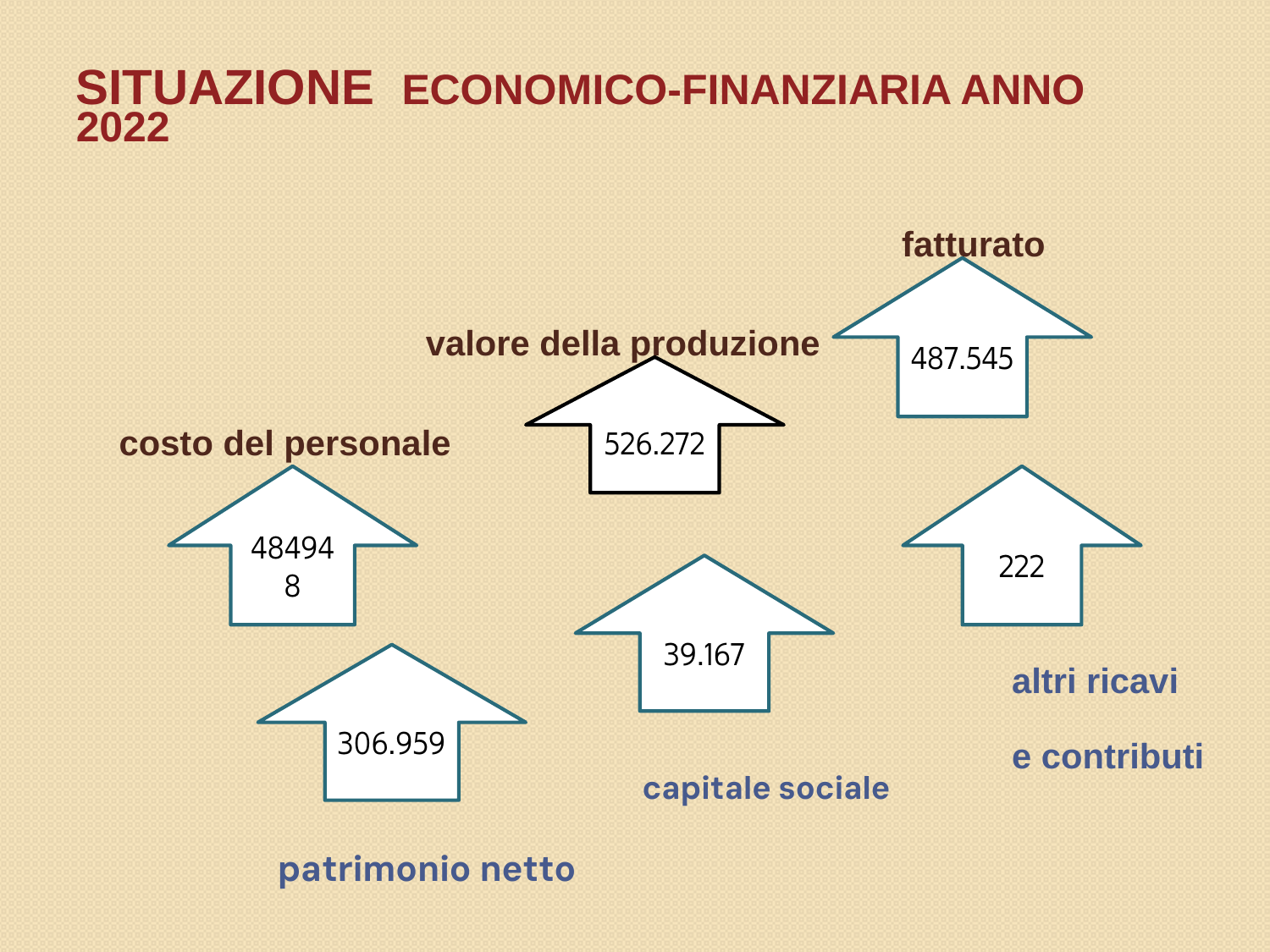

# Situazione  ECONOMICO-FINANZIARIA Anno 2022
     fatturato
.272
487.545

     valore della produzione
526.272
costo del personale
484948
222
39.167
altri ricavi
e contributi
306.959
capitale sociale
patrimonio netto